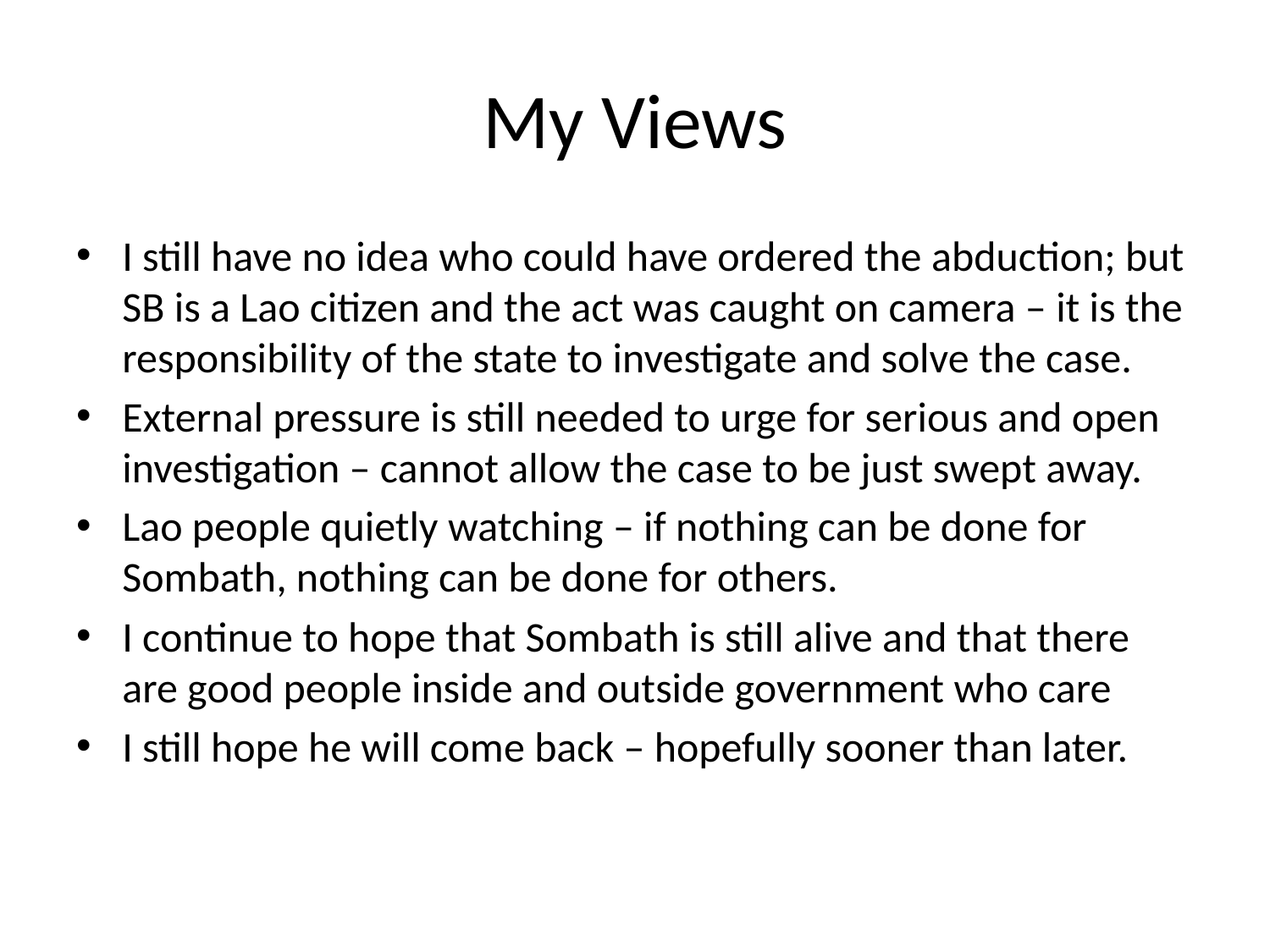

# My Views
I still have no idea who could have ordered the abduction; but SB is a Lao citizen and the act was caught on camera – it is the responsibility of the state to investigate and solve the case.
External pressure is still needed to urge for serious and open investigation – cannot allow the case to be just swept away.
Lao people quietly watching – if nothing can be done for Sombath, nothing can be done for others.
I continue to hope that Sombath is still alive and that there are good people inside and outside government who care
I still hope he will come back – hopefully sooner than later.